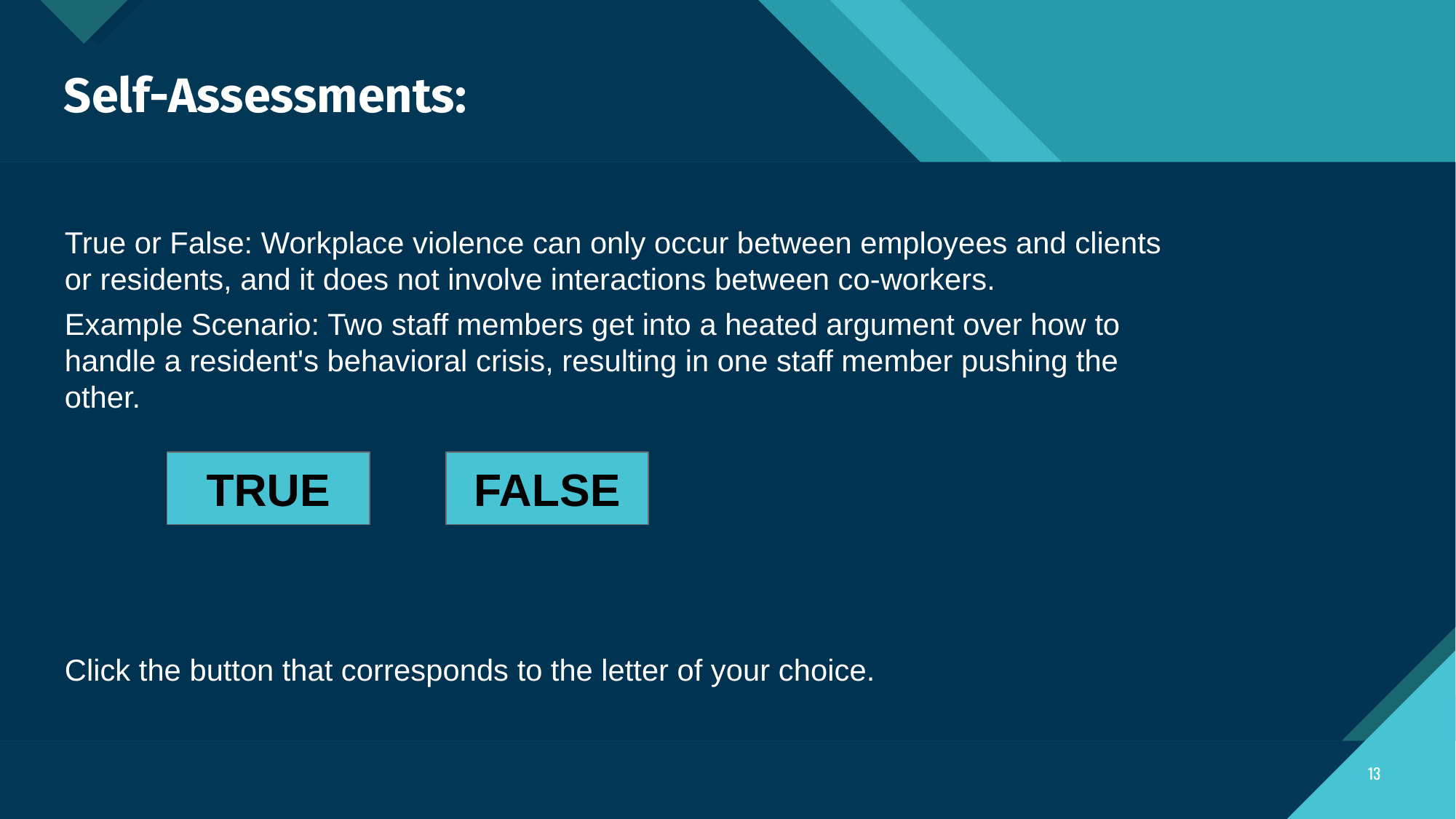

# Self-Assessments:
True or False: Workplace violence can only occur between employees and clients or residents, and it does not involve interactions between co-workers.
Example Scenario: Two staff members get into a heated argument over how to handle a resident's behavioral crisis, resulting in one staff member pushing the other.

Click the button that corresponds to the letter of your choice.
TRUE
FALSE
13